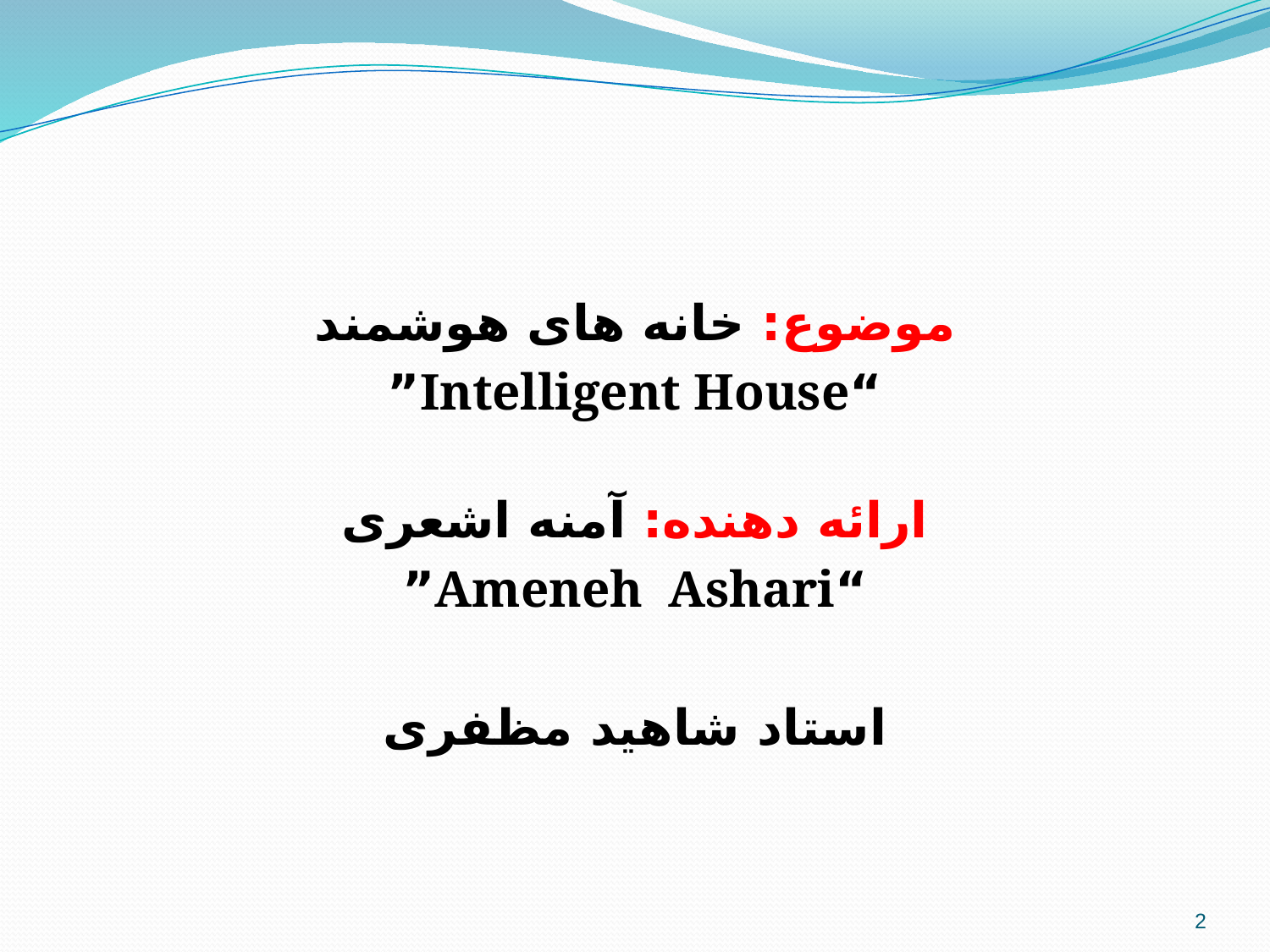

موضوع: خانه های هوشمند
“Intelligent House”
ارائه دهنده: آمنه اشعری
“Ameneh  Ashari”

استاد شاهید مظفری
2